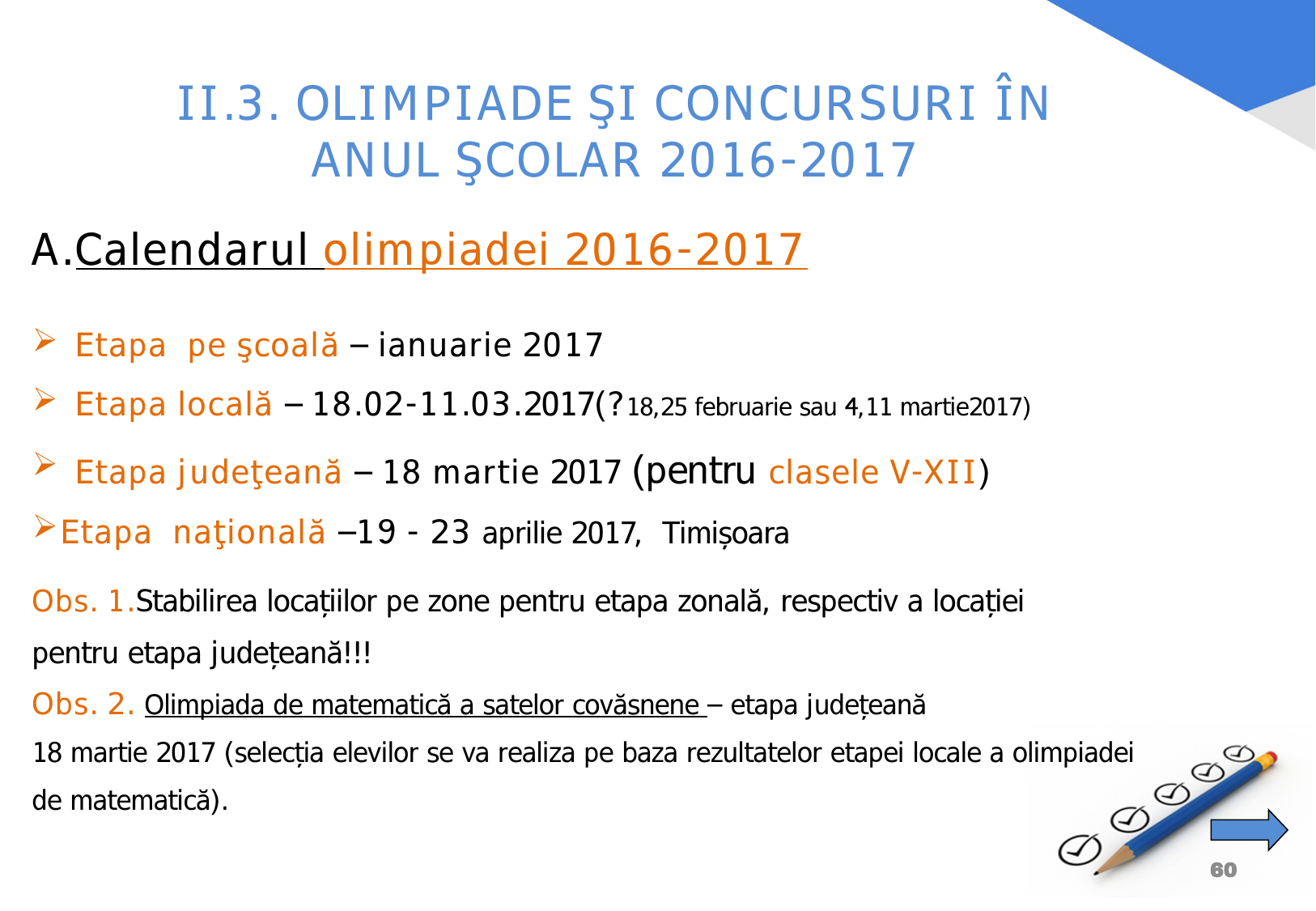

# II.3. OLIMPIADE ŞI CONCURSURI ÎN ANUL ŞCOLAR 2016-2017
Calendarul olimpiadei 2016-2017

Etapa  pe şcoală – ianuarie 2017
Etapa locală – 18.02-11.03.2017(?18,25 februarie sau 4,11 martie2017)
Etapa judeţeană – 18 martie 2017 (pentru clasele V-XII)
Etapa  naţională –19 - 23 aprilie 2017,  Timișoara
Obs. 1.Stabilirea locațiilor pe zone pentru etapa zonală, respectiv a locației
pentru etapa județeană!!!
Obs. 2. Olimpiada de matematică a satelor covăsnene – etapa județeană
18 martie 2017 (selecția elevilor se va realiza pe baza rezultatelor etapei locale a olimpiadei
de matematică).

60